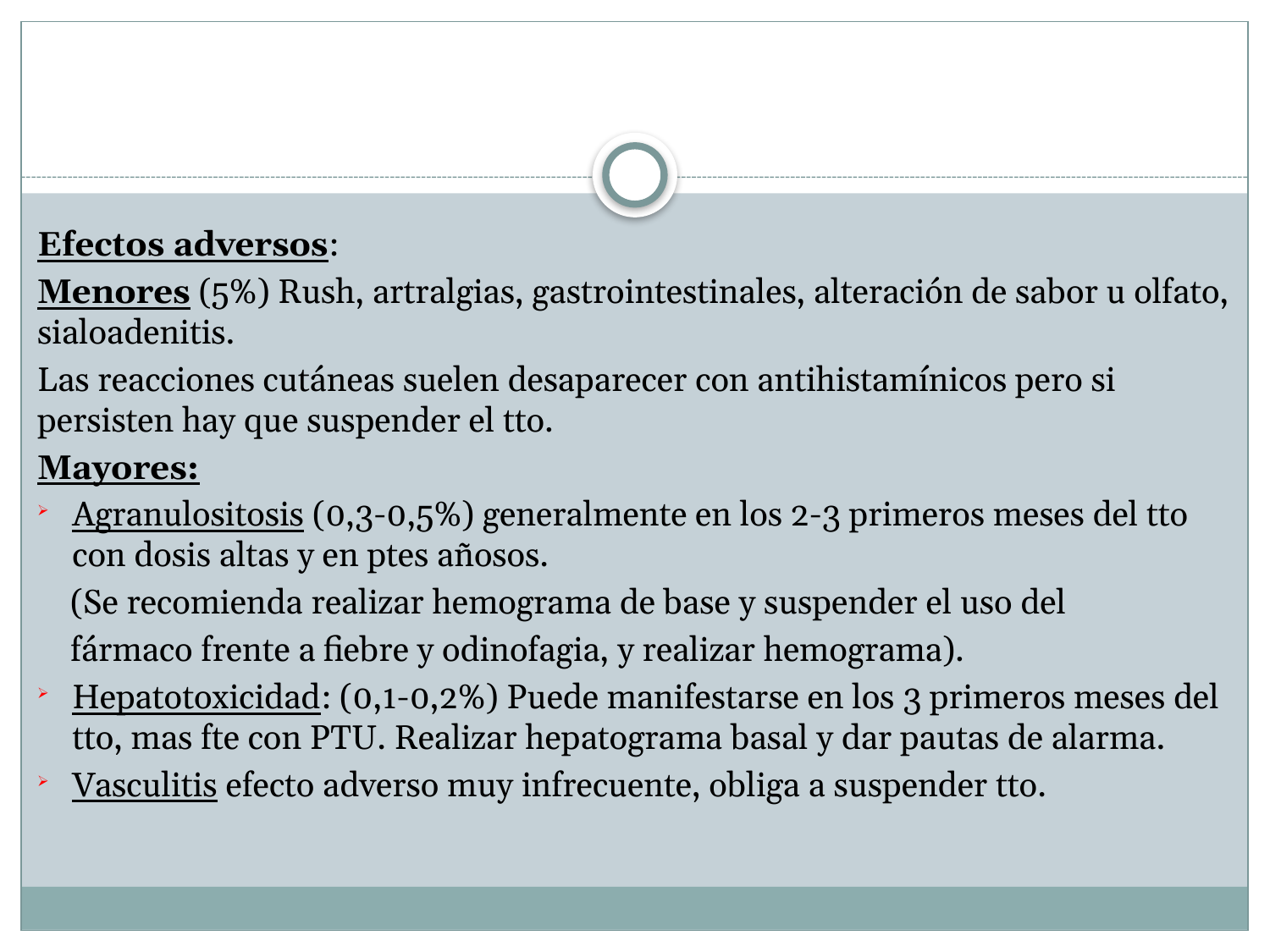

#
Efectos adversos:
Menores (5%) Rush, artralgias, gastrointestinales, alteración de sabor u olfato, sialoadenitis.
Las reacciones cutáneas suelen desaparecer con antihistamínicos pero si persisten hay que suspender el tto.
Mayores:
Agranulositosis (0,3-0,5%) generalmente en los 2-3 primeros meses del tto con dosis altas y en ptes añosos.
    (Se recomienda realizar hemograma de base y suspender el uso del
    fármaco frente a fiebre y odinofagia, y realizar hemograma).
Hepatotoxicidad: (0,1-0,2%) Puede manifestarse en los 3 primeros meses del tto, mas fte con PTU. Realizar hepatograma basal y dar pautas de alarma.
Vasculitis efecto adverso muy infrecuente, obliga a suspender tto.